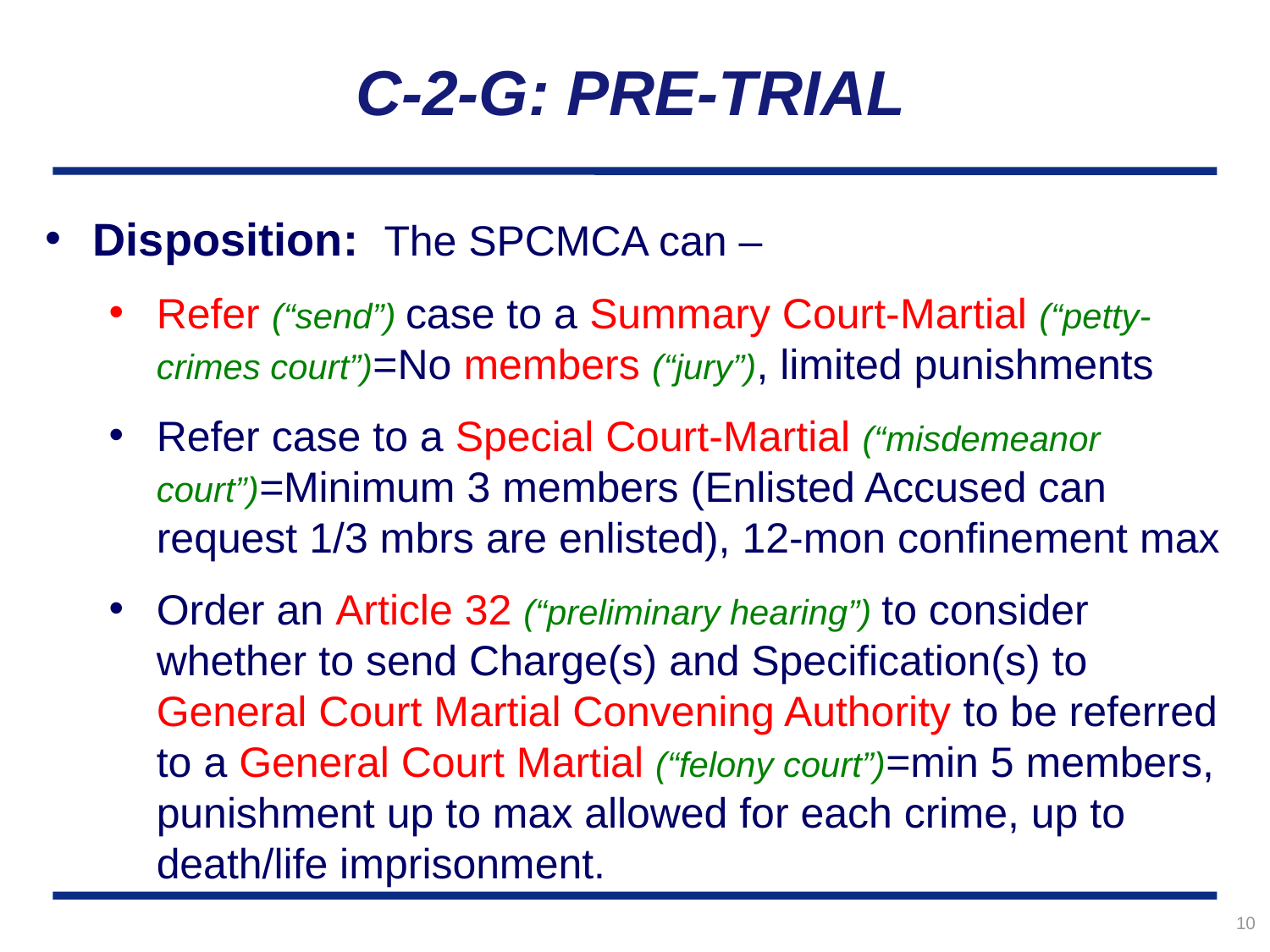

# C-2-G: PRE-TRIAL
Disposition:  The SPCMCA can –

Refer (“send”) case to a Summary Court-Martial (“petty-crimes court”)=No members (“jury”), limited punishments

Refer case to a Special Court-Martial (“misdemeanor court”)=Minimum 3 members (Enlisted Accused can request 1/3 mbrs are enlisted), 12-mon confinement max

Order an Article 32 (“preliminary hearing”) to consider whether to send Charge(s) and Specification(s) to General Court Martial Convening Authority to be referred to a General Court Martial (“felony court”)=min 5 members, punishment up to max allowed for each crime, up to death/life imprisonment.

10